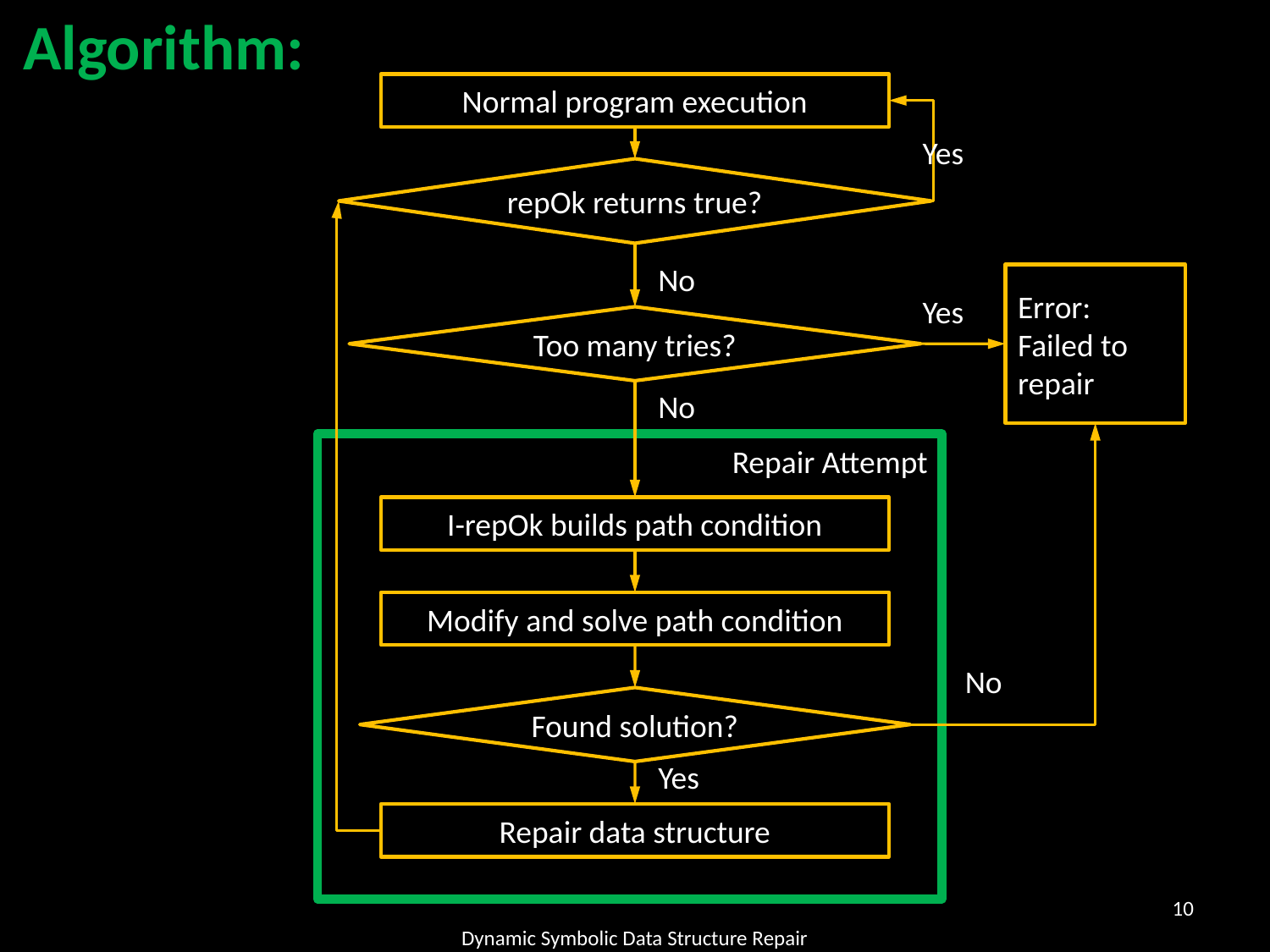

Algorithm:
Normal program execution
Yes
repOk returns true?
No
Error:
Failed to repair
Yes
Too many tries?
No

Repair Attempt
I-repOk builds path condition
Modify and solve path condition
No
Found solution?
Yes
Repair data structure
10
Dynamic Symbolic Data Structure Repair